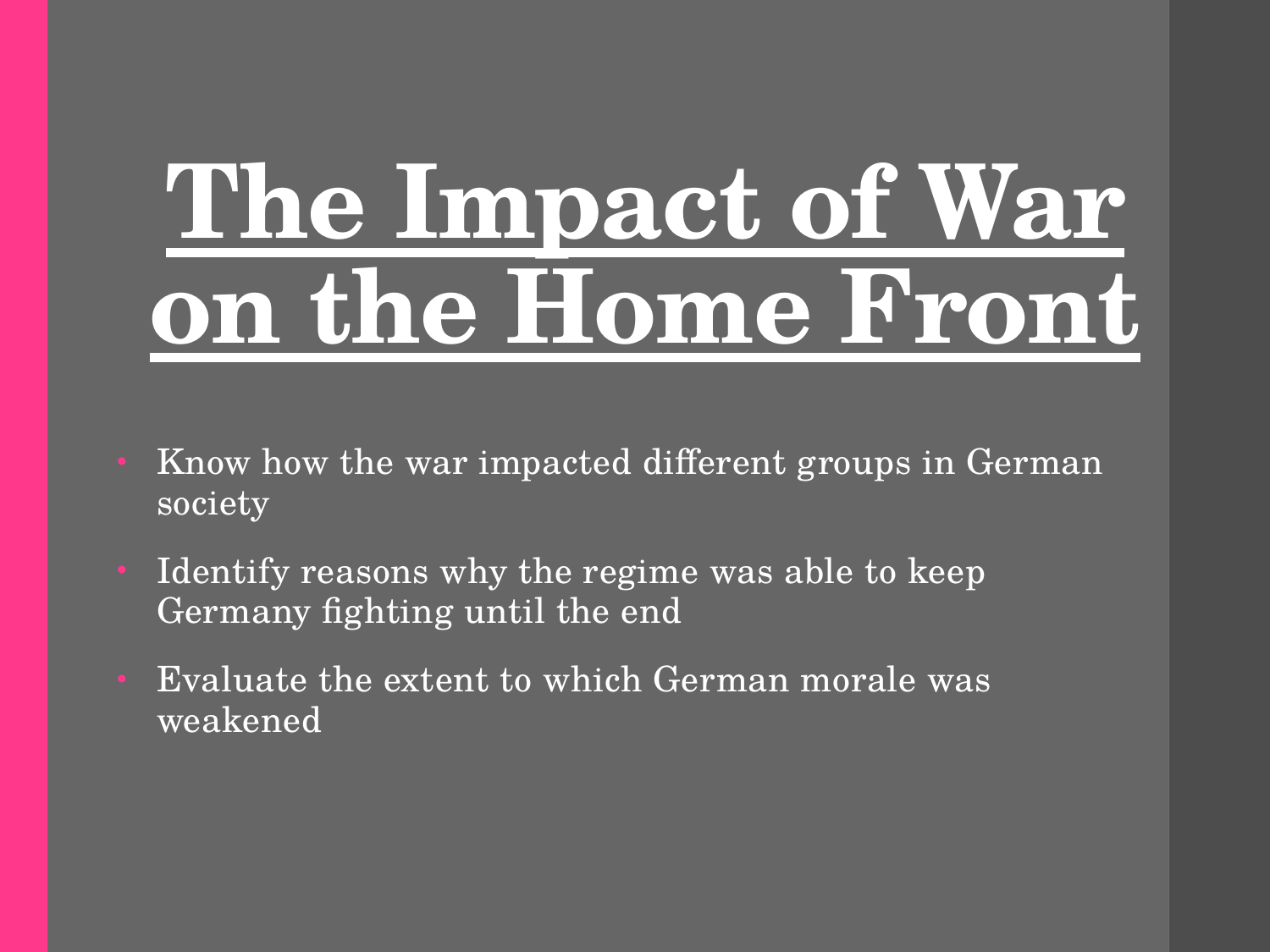

# The Impact of War on the Home Front
Know how the war impacted different groups in German society
Identify reasons why the regime was able to keep Germany fighting until the end
Evaluate the extent to which German morale was weakened